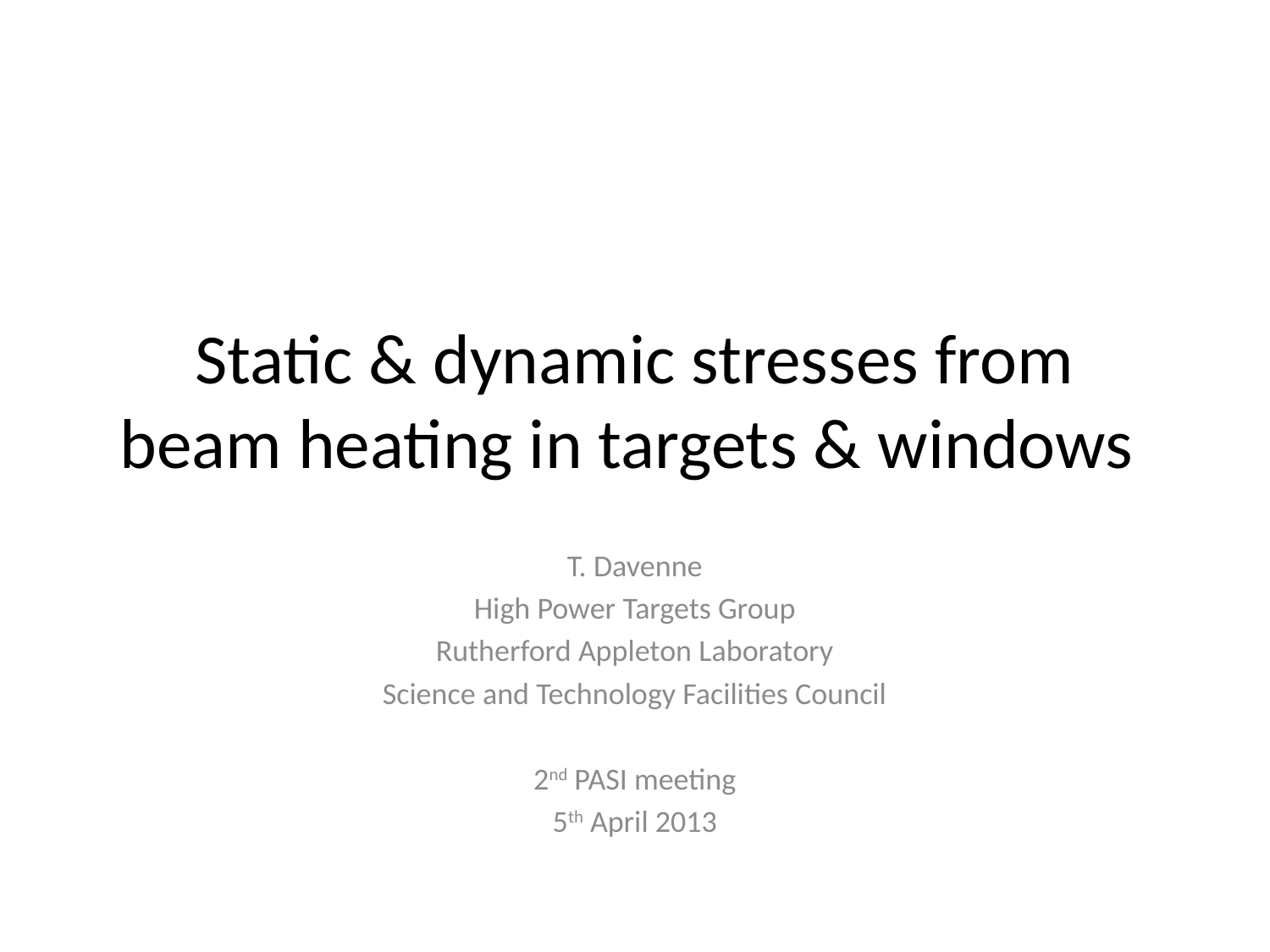

# Static & dynamic stresses from beam heating in targets & windows
T. Davenne
High Power Targets Group
Rutherford Appleton Laboratory
Science and Technology Facilities Council

2nd PASI meeting
5th April 2013